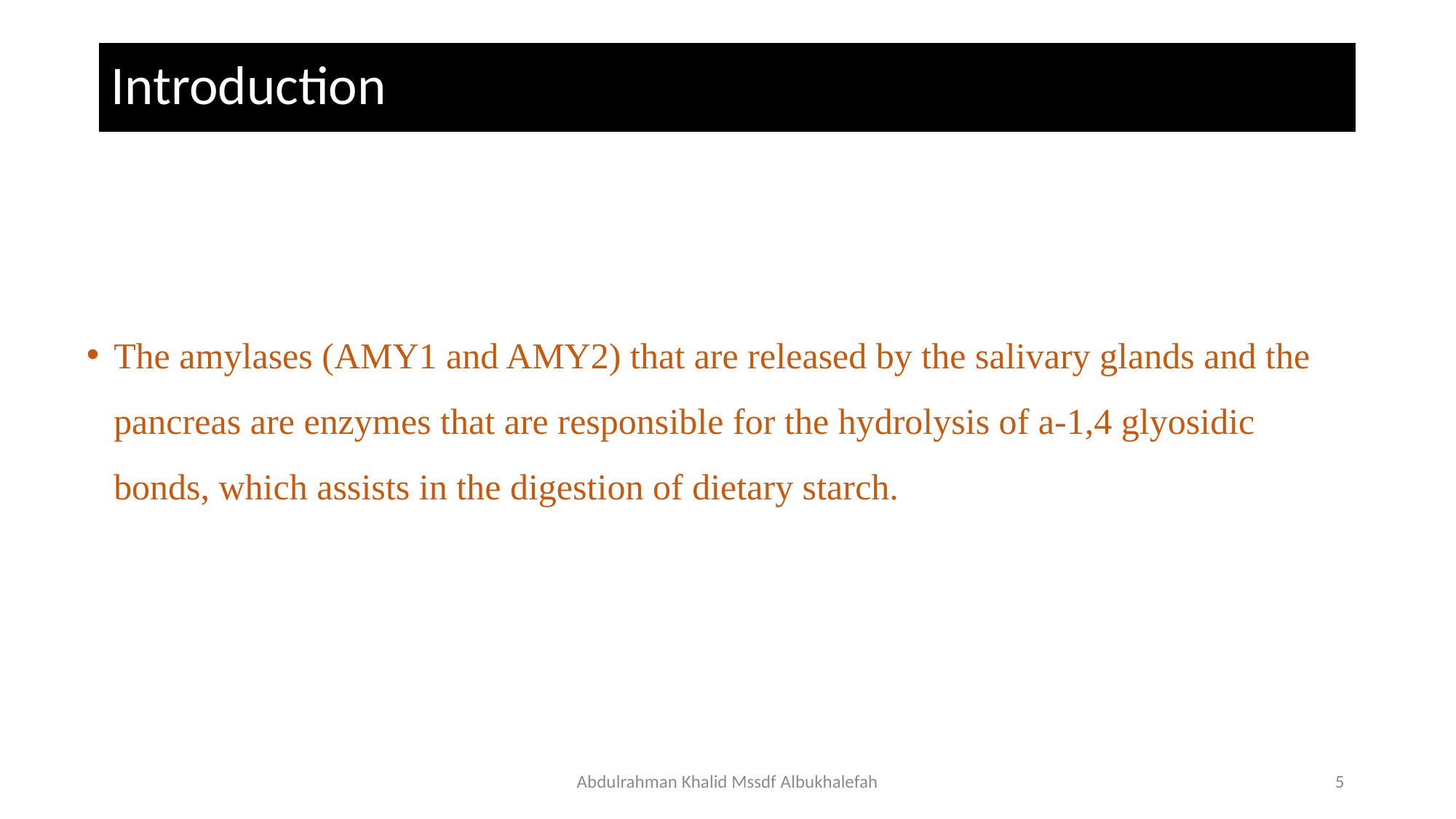

# Introduction
The amylases (AMY1 and AMY2) that are released by the salivary glands and the pancreas are enzymes that are responsible for the hydrolysis of a-1,4 glyosidic bonds, which assists in the digestion of dietary starch.
Abdulrahman Khalid Mssdf Albukhalefah
5